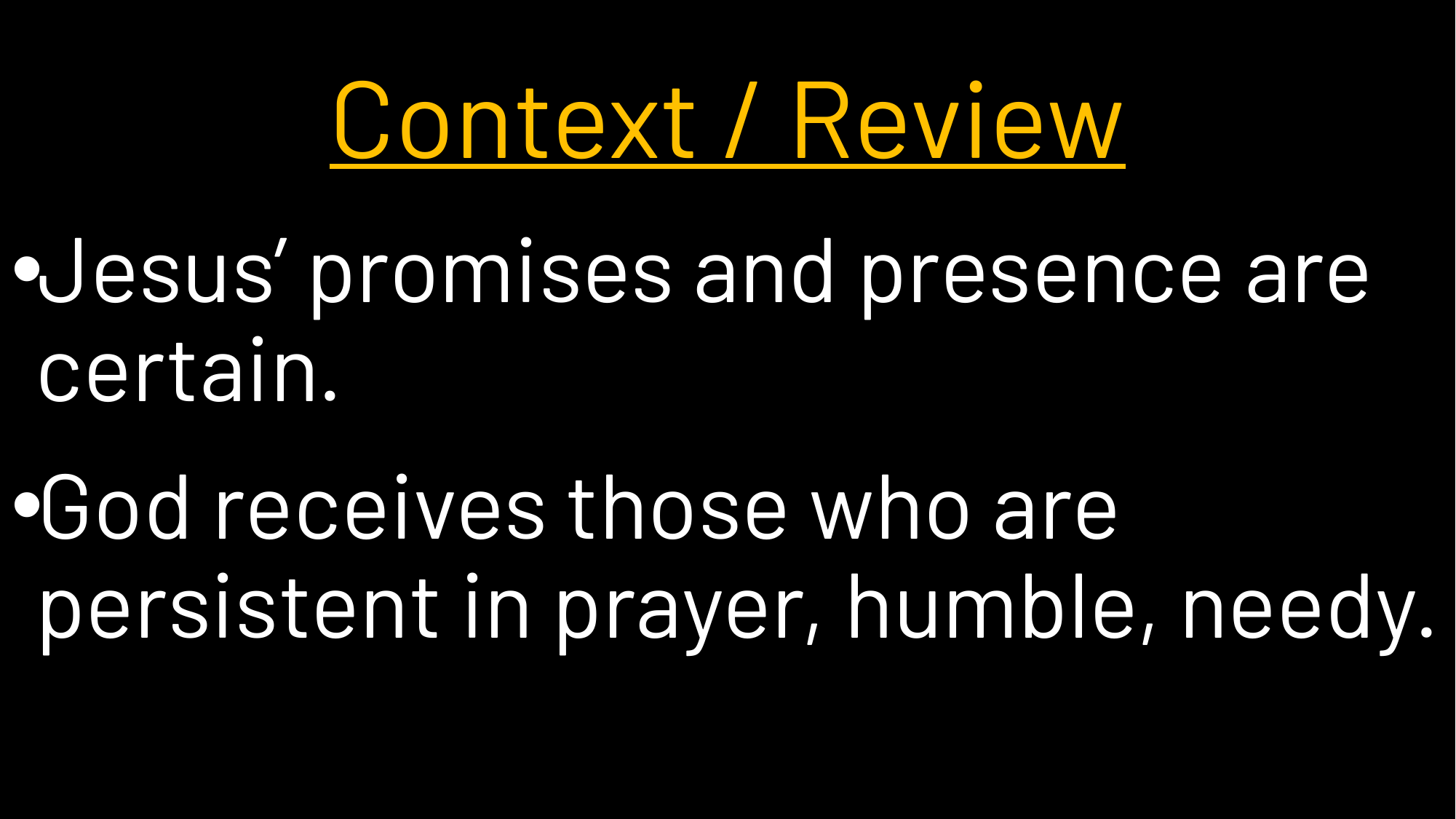

# Context / Review
Jesus’ promises and presence are certain.
God receives those who are persistent in prayer, humble, needy.